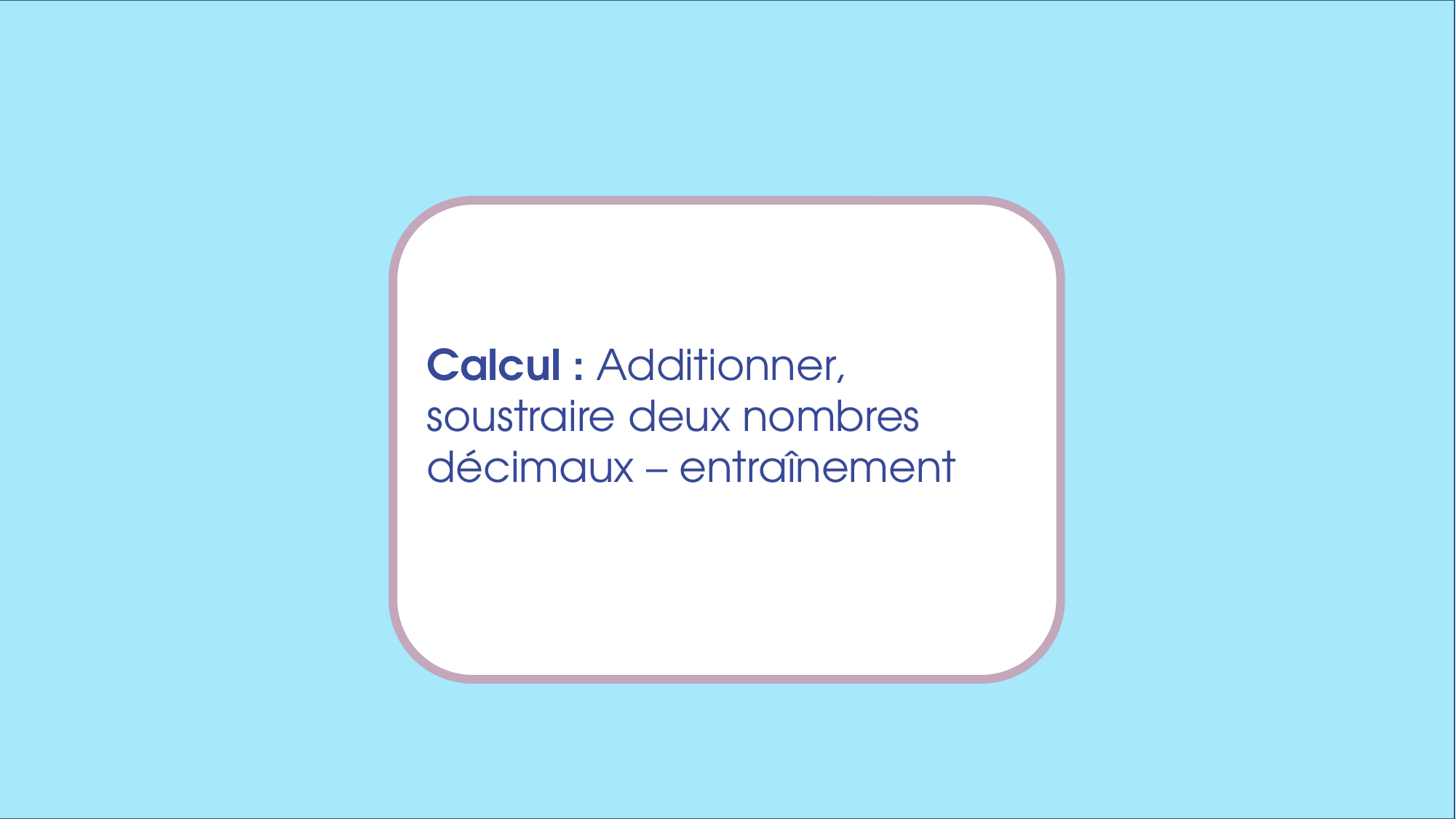

Calcul : Additionner, soustraire deux nombres décimaux – entraînement

www.maitresseherisson.com